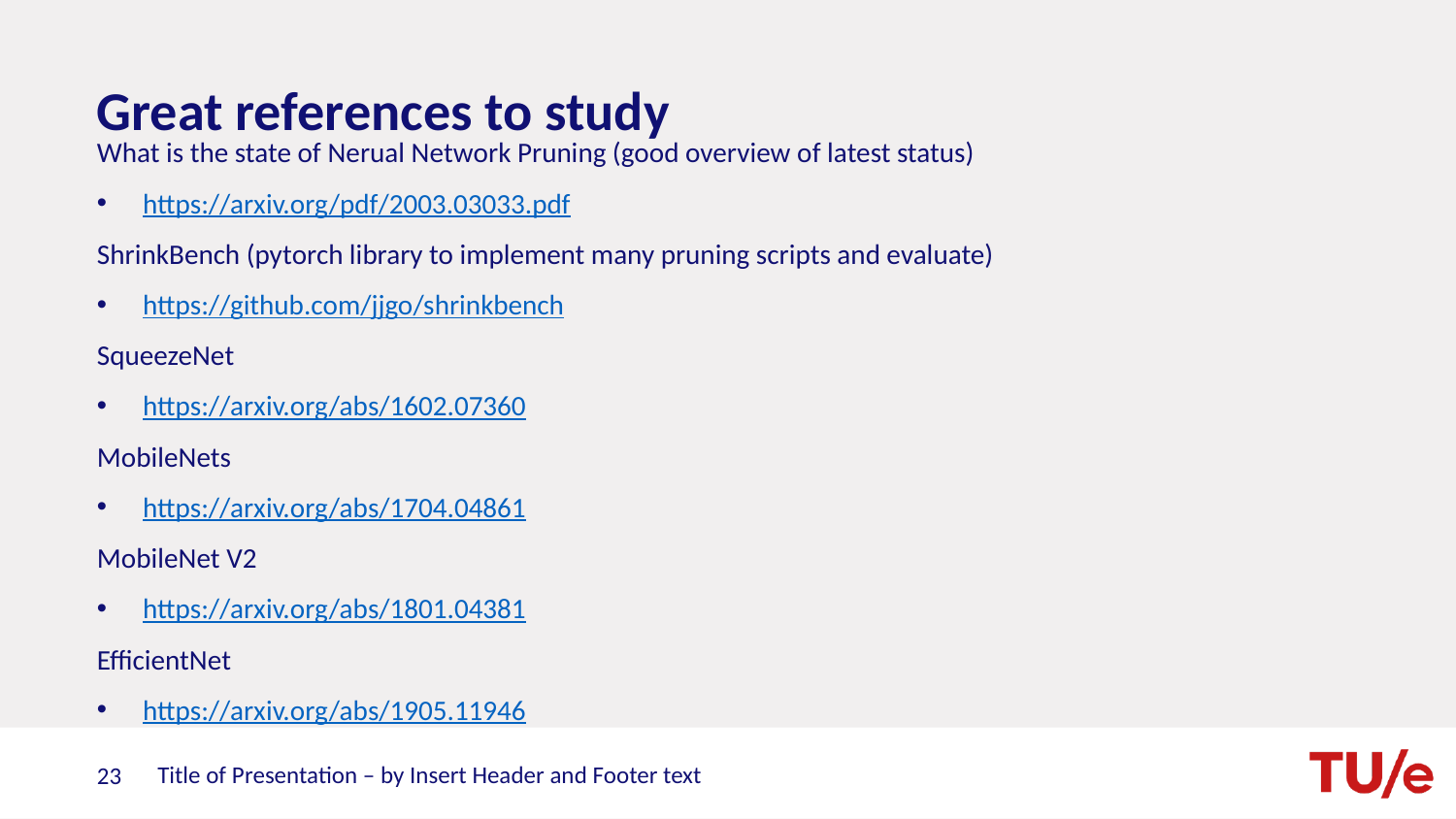

# Great references to study
What is the state of Nerual Network Pruning (good overview of latest status)
https://arxiv.org/pdf/2003.03033.pdf
ShrinkBench (pytorch library to implement many pruning scripts and evaluate)
https://github.com/jjgo/shrinkbench
SqueezeNet
https://arxiv.org/abs/1602.07360
MobileNets
https://arxiv.org/abs/1704.04861
MobileNet V2
https://arxiv.org/abs/1801.04381
EfficientNet
https://arxiv.org/abs/1905.11946
Title of Presentation – by Insert Header and Footer text
23